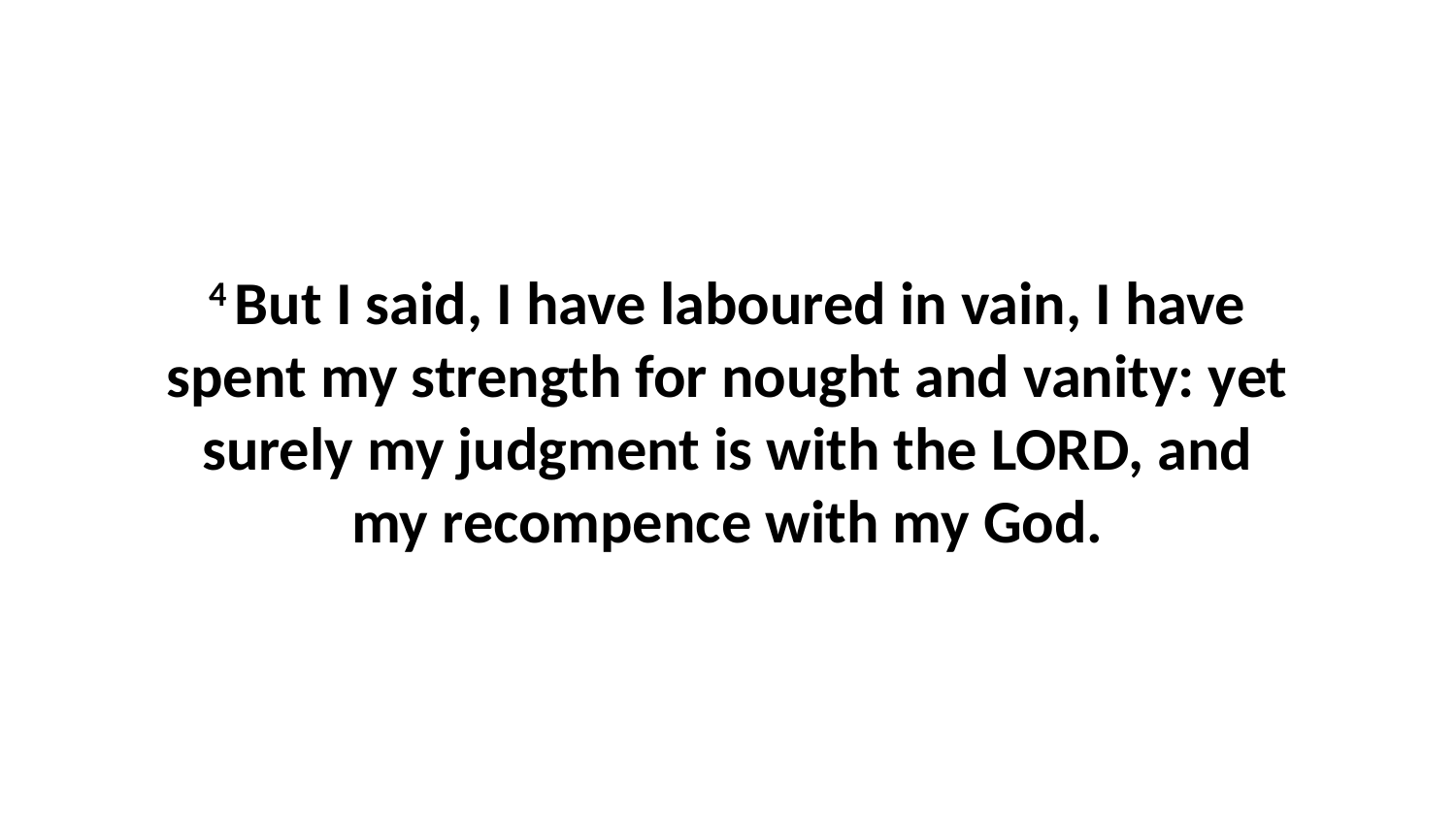

4 But I said, I have laboured in vain, I have spent my strength for nought and vanity: yet surely my judgment is with the LORD, and my recompence with my God.